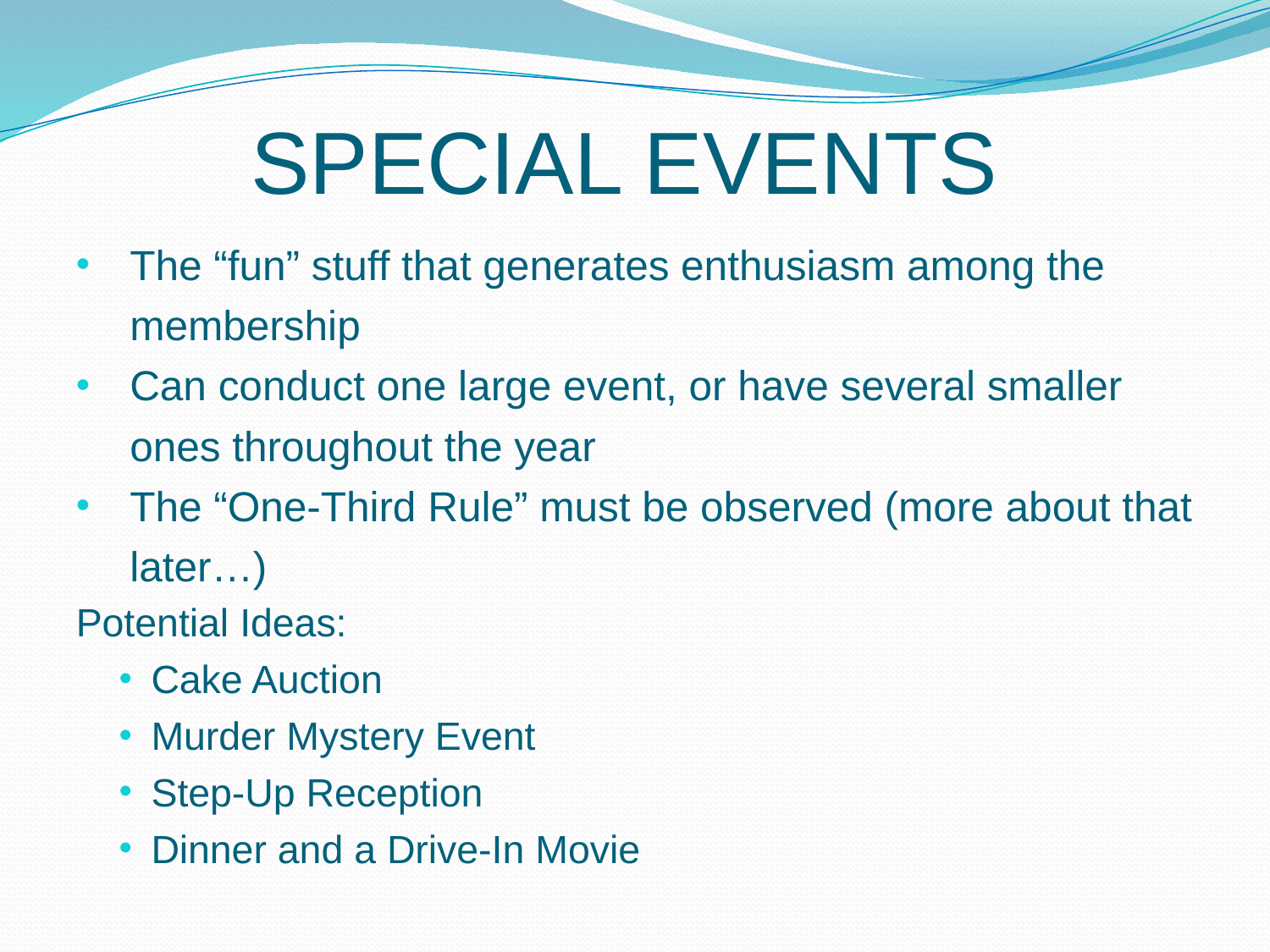

# SPECIAL EVENTS
The “fun” stuff that generates enthusiasm among the membership
Can conduct one large event, or have several smaller ones throughout the year
The “One-Third Rule” must be observed (more about that later…)
Potential Ideas:
Cake Auction
Murder Mystery Event
Step-Up Reception
Dinner and a Drive-In Movie